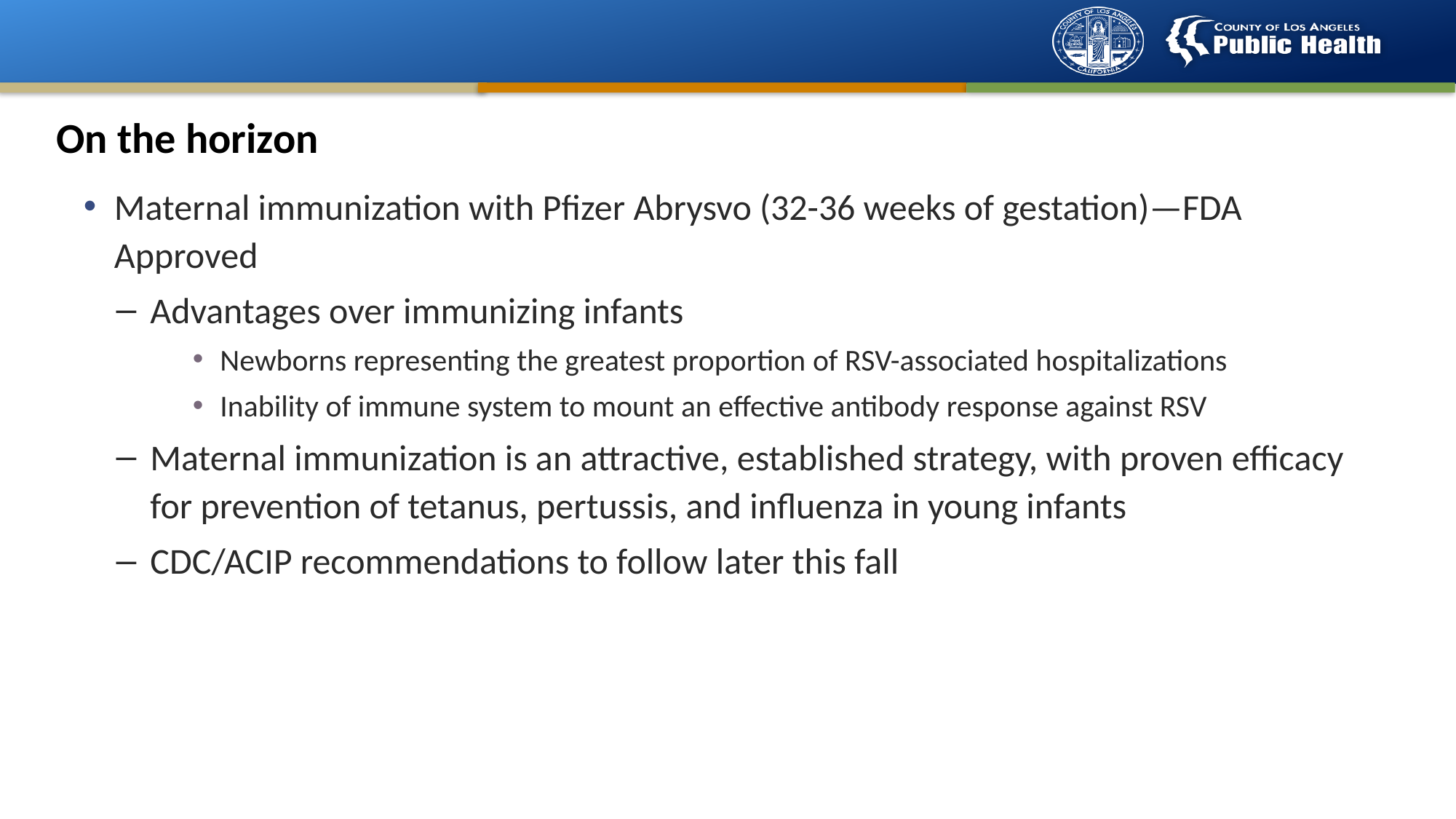

# On the horizon
Maternal immunization with Pfizer Abrysvo (32-36 weeks of gestation)—FDA Approved
Advantages over immunizing infants
Newborns representing the greatest proportion of RSV-associated hospitalizations
Inability of immune system to mount an effective antibody response against RSV
Maternal immunization is an attractive, established strategy, with proven efficacy for prevention of tetanus, pertussis, and influenza in young infants
CDC/ACIP recommendations to follow later this fall